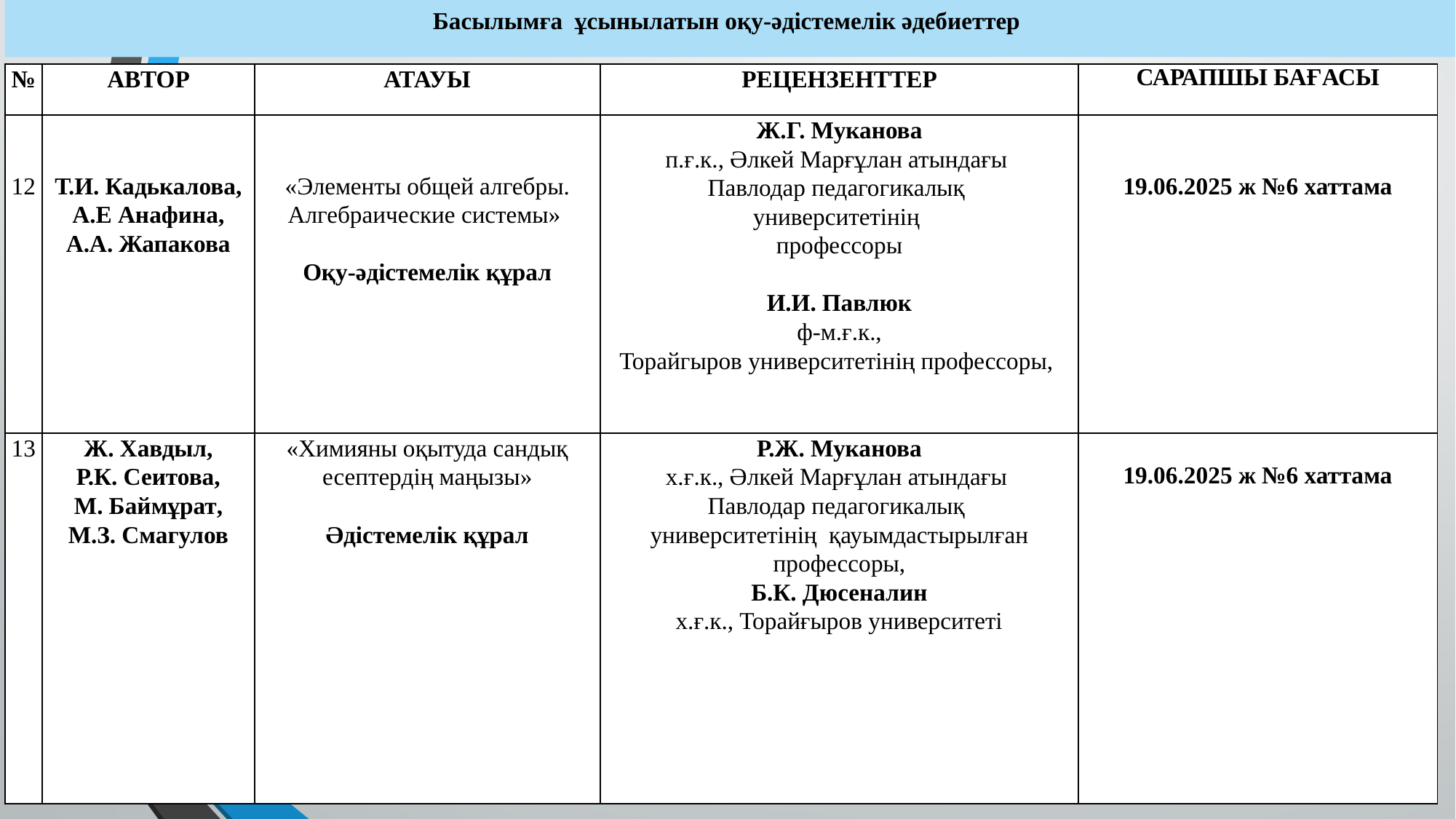

Басылымға  ұсынылатын оқу-әдістемелік әдебиеттер
| № | Автор | Атауы | Рецензенттер | САРАПШЫ БАҒАСЫ |
| --- | --- | --- | --- | --- |
| 12 | Т.И. Кадькалова, А.Е Анафина, А.А. Жапакова | «Элементы общей алгебры. Алгебраические системы» Оқу-әдістемелік құрал | Ж.Г. Муканова п.ғ.к., Әлкей Марғұлан атындағы Павлодар педагогикалық университетінің профессоры И.И. Павлюк ф-м.ғ.к., Торайгыров университетінің профессоры, | 19.06.2025 ж №6 хаттама |
| 13 | Ж. Хавдыл, Р.К. Сеитова, М. Баймұрат, М.З. Смагулов | «Химияны оқытуда сандық есептердің маңызы» Әдістемелік құрал | Р.Ж. Муканова х.ғ.к., Әлкей Марғұлан атындағы Павлодар педагогикалық университетінің қауымдастырылған профессоры, Б.К. Дюсеналин х.ғ.к., Торайғыров университеті | 19.06.2025 ж №6 хаттама |